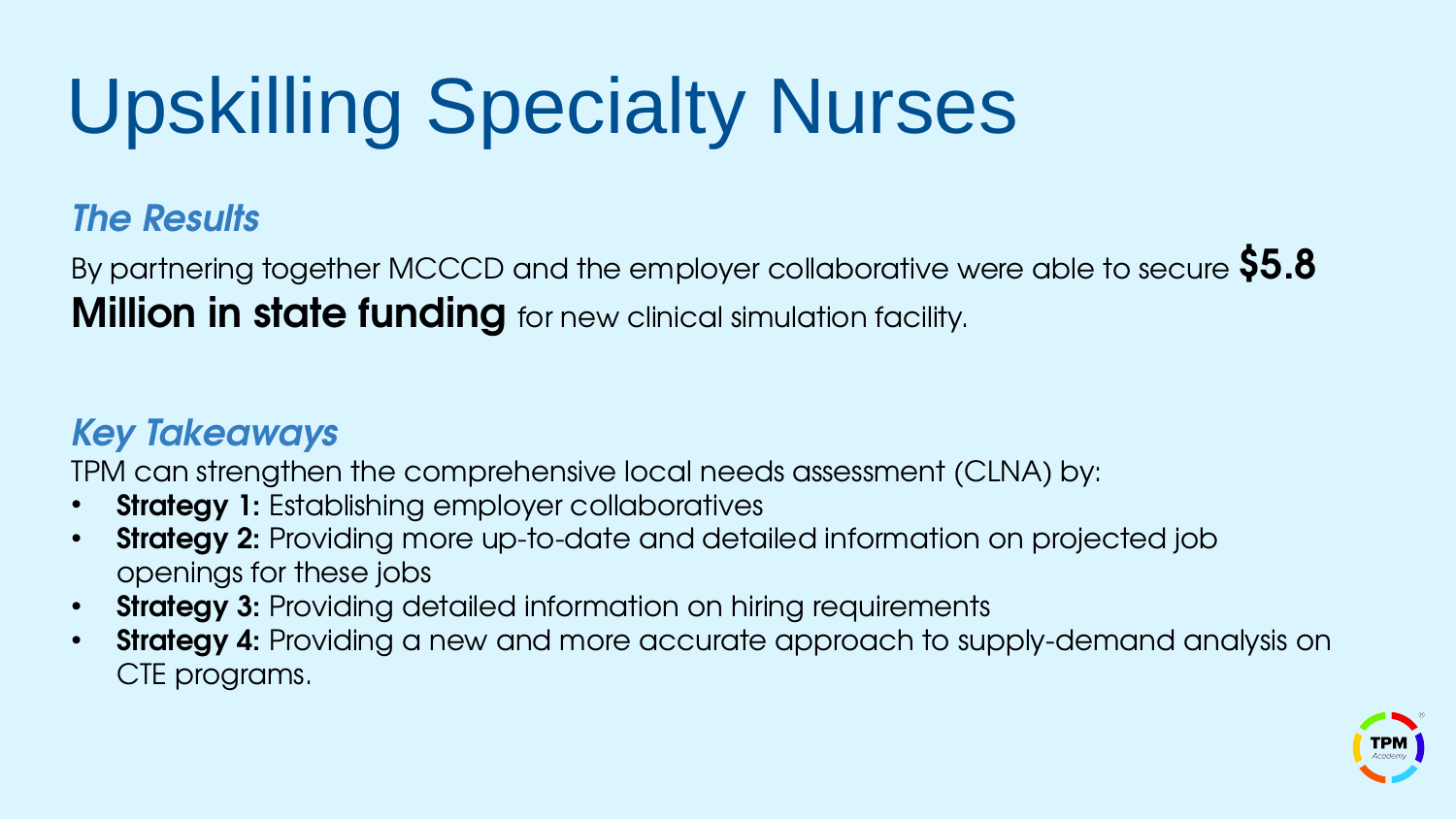

Upskilling Specialty Nurses
The Results ​
By partnering together MCCCD and the employer collaborative were able to secure $5.8 Million in state funding for new clinical simulation facility. ​

Key Takeaways​
TPM can strengthen the comprehensive local needs assessment (CLNA) by:
Strategy 1: Establishing employer collaboratives
Strategy 2: Providing more up-to-date and detailed information on projected job openings for these jobs
Strategy 3: Providing detailed information on hiring requirements
Strategy 4: Providing a new and more accurate approach to supply-demand analysis on CTE programs.